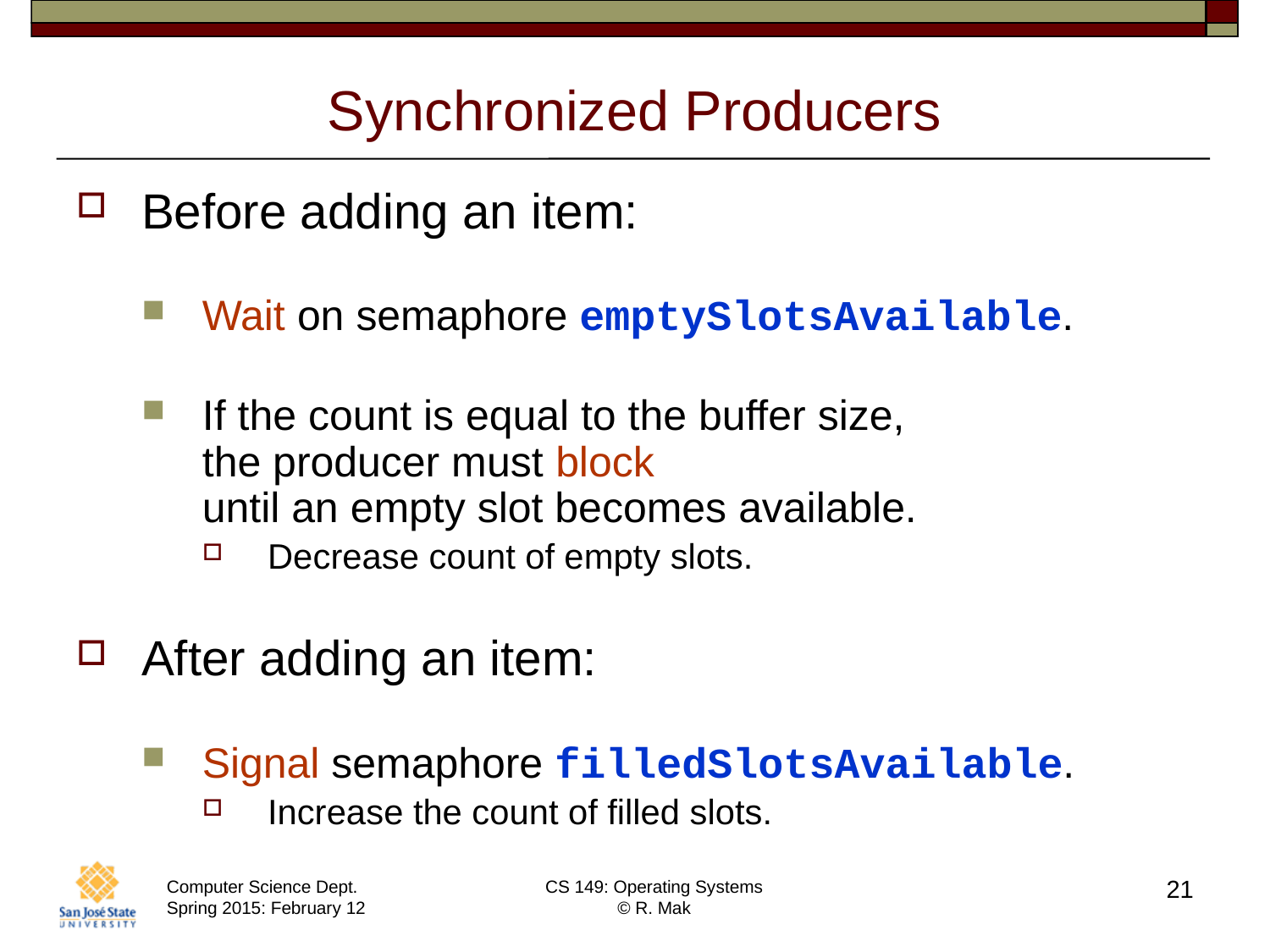

# Synchronized Producers
Before adding an item:

Wait on semaphore emptySlotsAvailable.

If the count is equal to the buffer size,
the producer must block
until an empty slot becomes available.
Decrease count of empty slots.

After adding an item:

Signal semaphore filledSlotsAvailable.
Increase the count of filled slots.
21